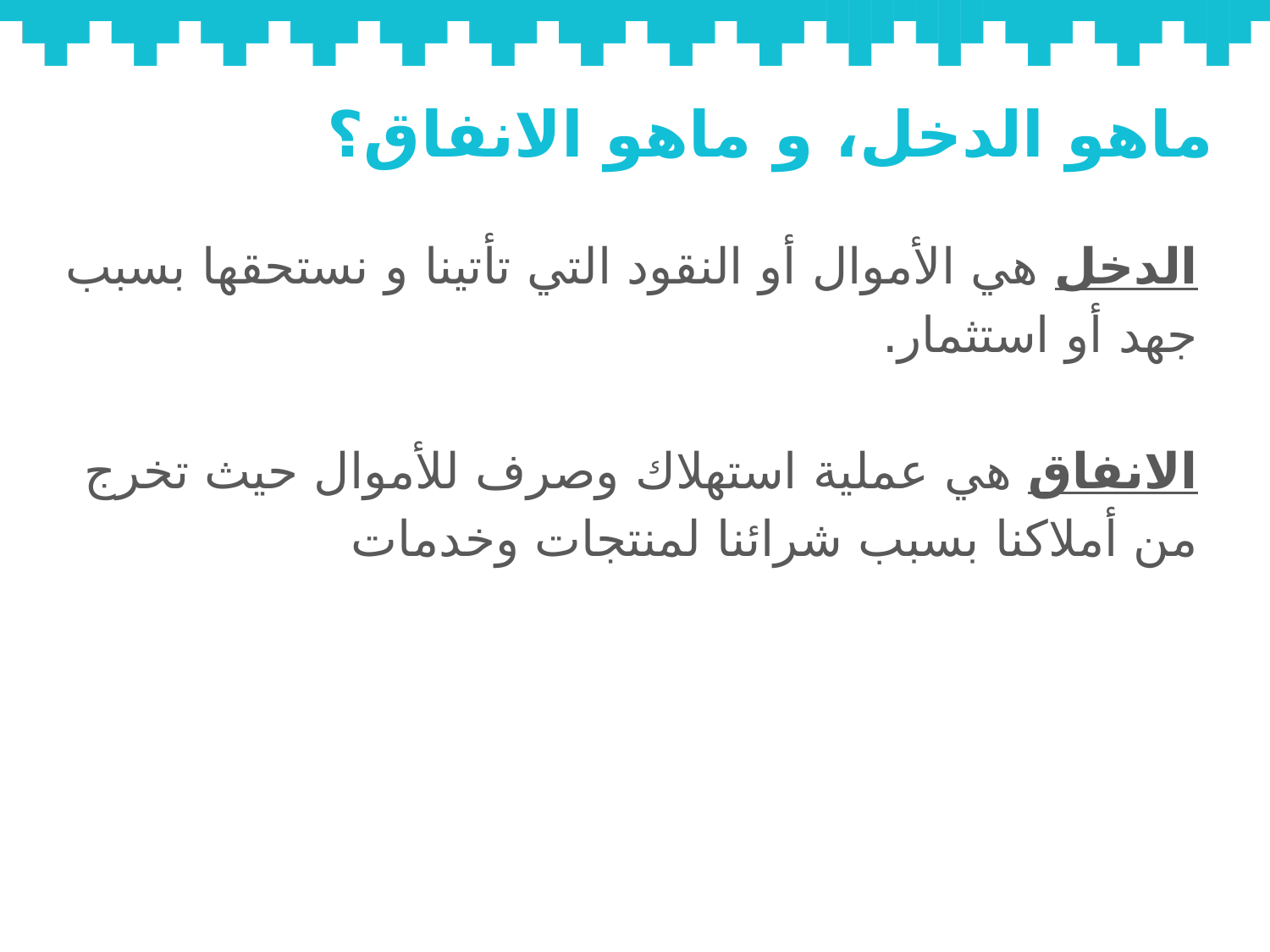

# ماهو الدخل، و ماهو الانفاق؟
الدخل هي الأموال أو النقود التي تأتينا و نستحقها بسبب جهد أو استثمار.

الانفاق هي عملية استهلاك وصرف للأموال حيث تخرج من أملاكنا بسبب شرائنا لمنتجات وخدمات